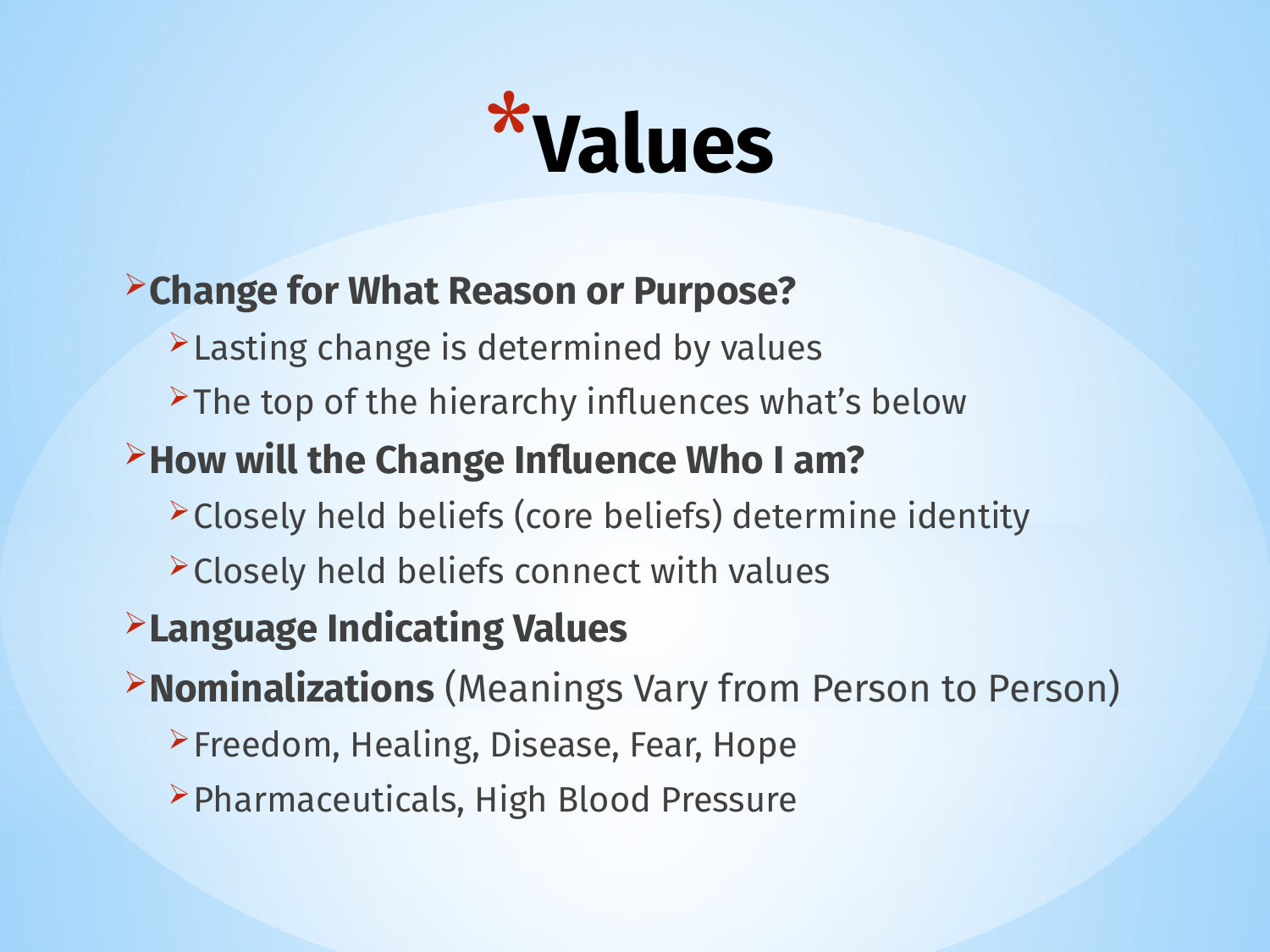

# Values
Change for What Reason or Purpose?
Lasting change is determined by values
The top of the hierarchy influences what’s below
How will the Change Influence Who I am?
Closely held beliefs (core beliefs) determine identity
Closely held beliefs connect with values
Language Indicating Values
Nominalizations (Meanings Vary from Person to Person)
Freedom, Healing, Disease, Fear, Hope
Pharmaceuticals, High Blood Pressure